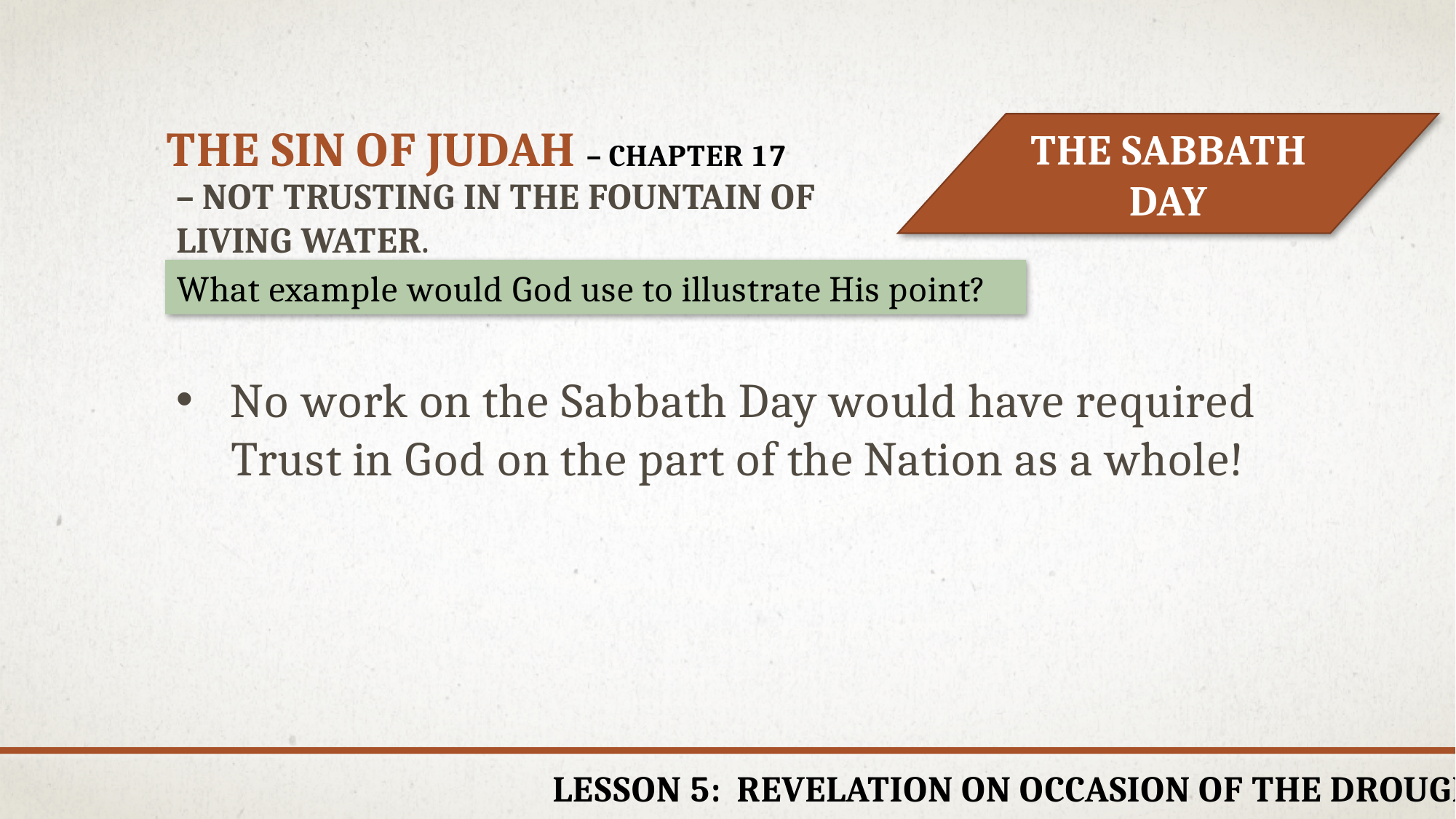

THE SIN OF JUDAH – CHAPTER 17
THE SABBATH DAY
– not trusting in the fountain of living water.
What example would God use to illustrate His point?
No work on the Sabbath Day would have required Trust in God on the part of the Nation as a whole!
Lesson 5:  Revelation on occasion of the Drought